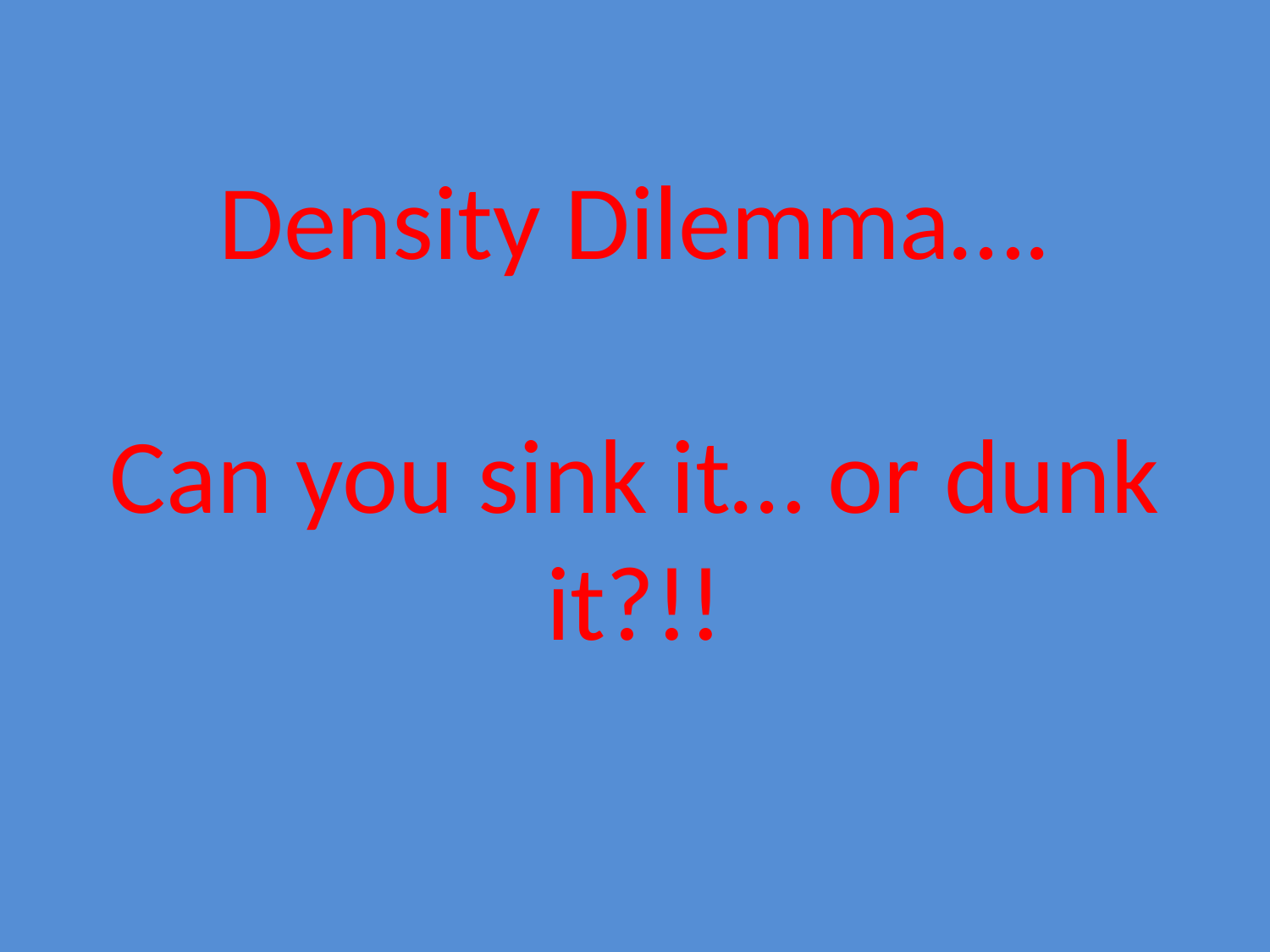

# Density Dilemma…. Can you sink it… or dunk it?!!